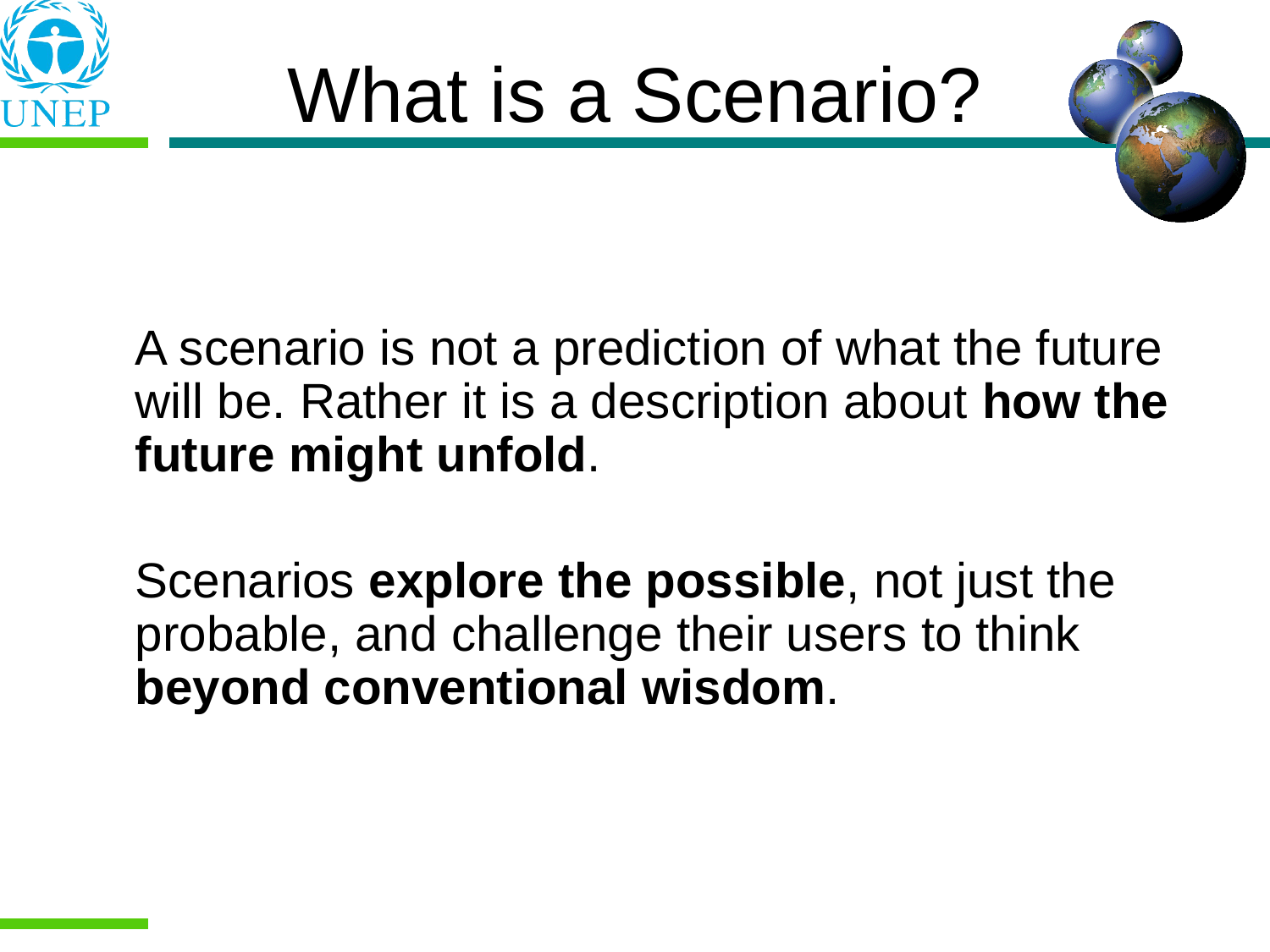

# What is a Scenario?
	A scenario is not a prediction of what the future will be. Rather it is a description about how the future might unfold.

	Scenarios explore the possible, not just the probable, and challenge their users to think beyond conventional wisdom.